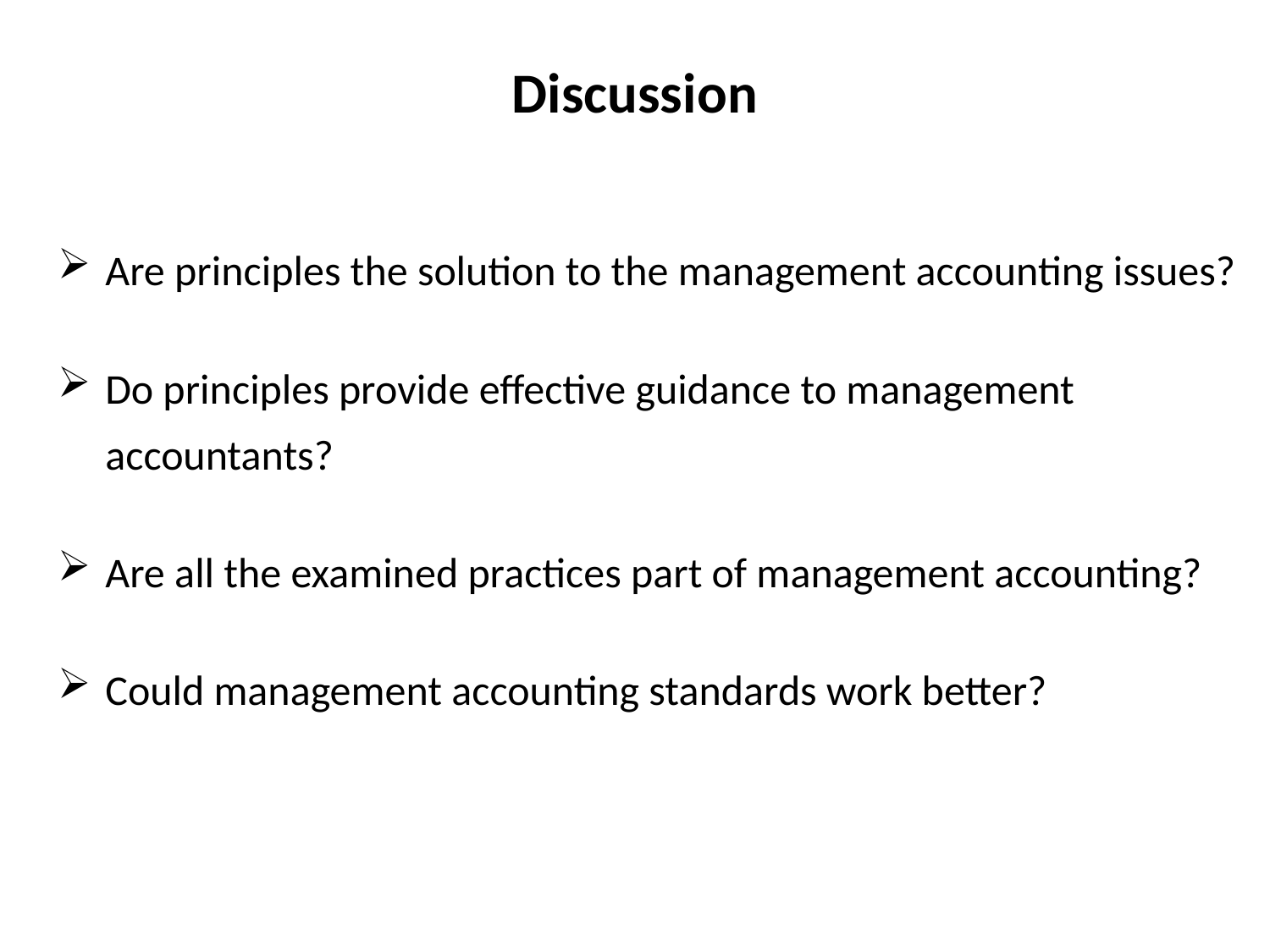

# Discussion
Are principles the solution to the management accounting issues?

Do principles provide effective guidance to management accountants?

Are all the examined practices part of management accounting?

Could management accounting standards work better?